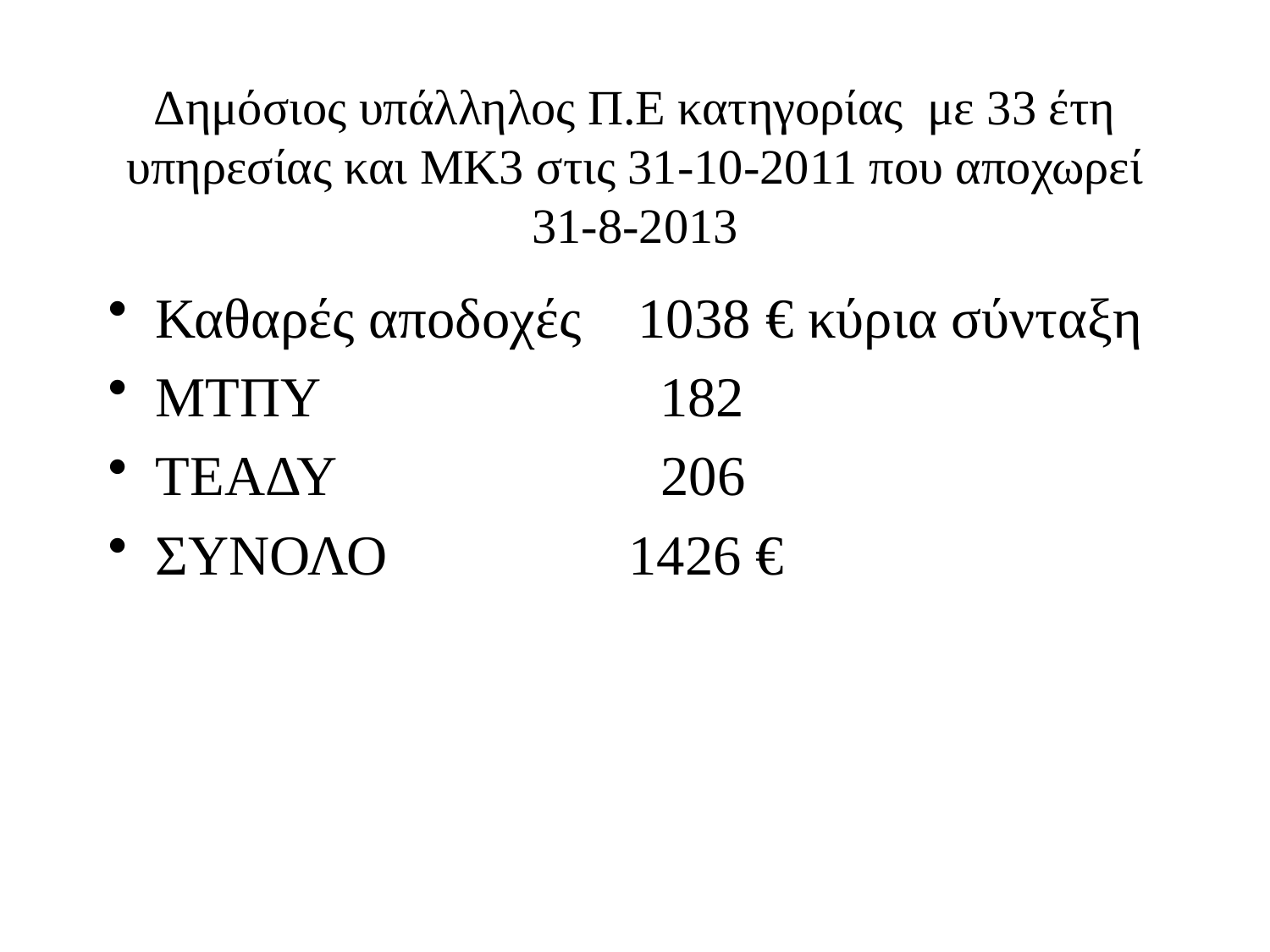

# Δημόσιος υπάλληλος Π.Ε κατηγορίας  με 33 έτη υπηρεσίας και ΜΚ3 στις 31-10-2011 που αποχωρεί 31-8-2013
Καθαρές αποδοχές    1038 € κύρια σύνταξη
ΜΤΠΥ                        182
ΤΕΑΔΥ                       206
ΣΥΝΟΛΟ                 1426 €